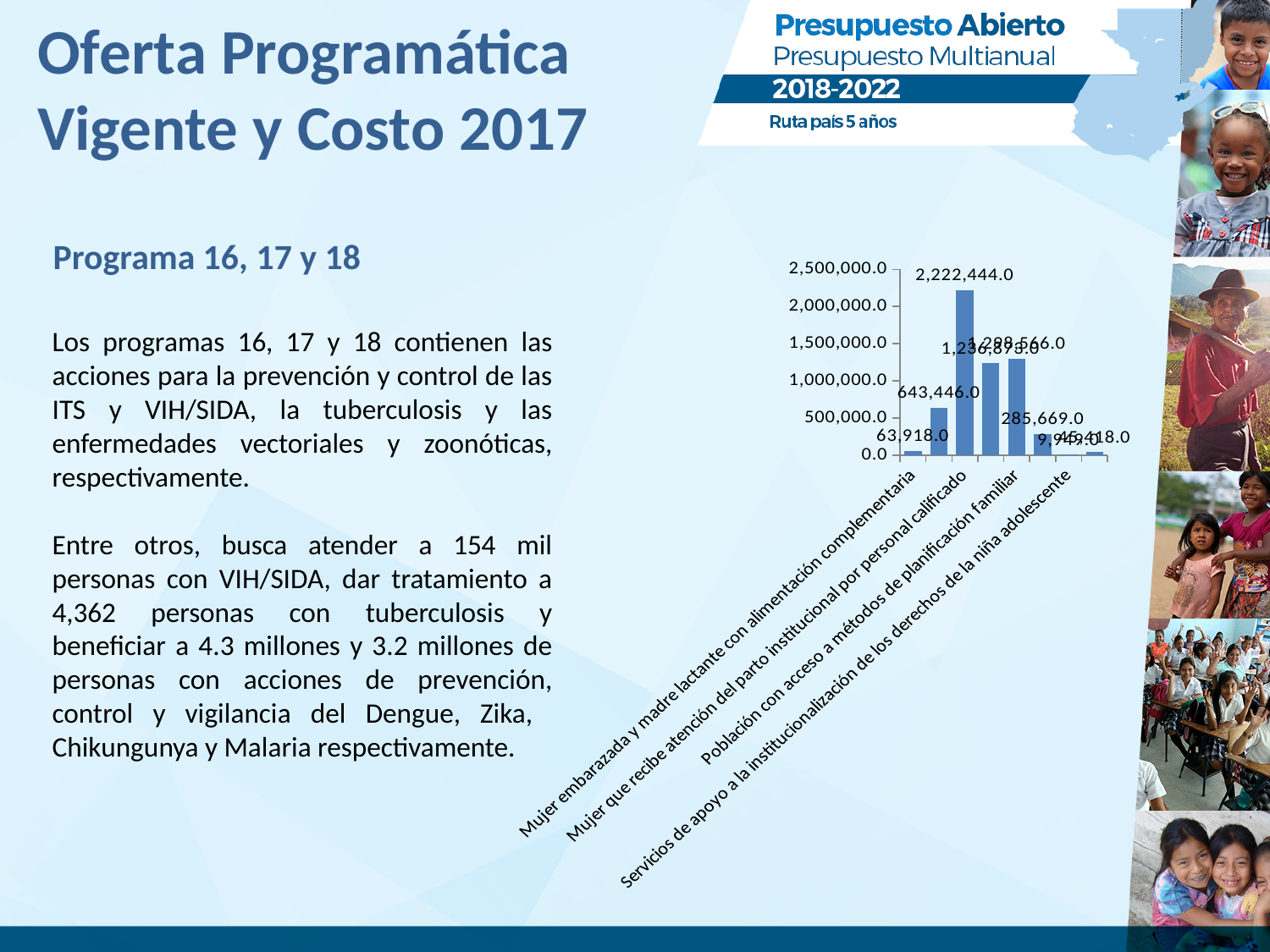

# Oferta Programática Vigente y Costo 2017
Programa 16, 17 y 18

### Chart

| Category |  |
|---|---|
| Mujer embarazada y madre lactante con alimentación complementaria | 63918.0 |
| Mujer que recibe atención del parto comunitario por personal calificado | 643446.0 |
| Mujer que recibe atención del parto institucional por personal calificado | 2222444.0 |
| Mujer que recibe atención prenatal oportuna | 1236873.0 |
| Población con acceso a métodos de planificación familiar | 1298566.0 |
| Recién nacido o neonato atendido | 285669.0 |
| Servicios de apoyo a la institucionalización de los derechos de la niña adolescente | 9949.0 |
| Servicios de apoyo a la institucionalización de los derechos de las mujeres | 45418.0 |
Los programas 16, 17 y 18 contienen las acciones para la prevención y control de las ITS y VIH/SIDA, la tuberculosis y las enfermedades vectoriales y zoonóticas, respectivamente.

Entre otros, busca atender a 154 mil personas con VIH/SIDA, dar tratamiento a 4,362 personas con tuberculosis y beneficiar a 4.3 millones y 3.2 millones de personas con acciones de prevención, control y vigilancia del Dengue, Zika,  Chikungunya y Malaria respectivamente.